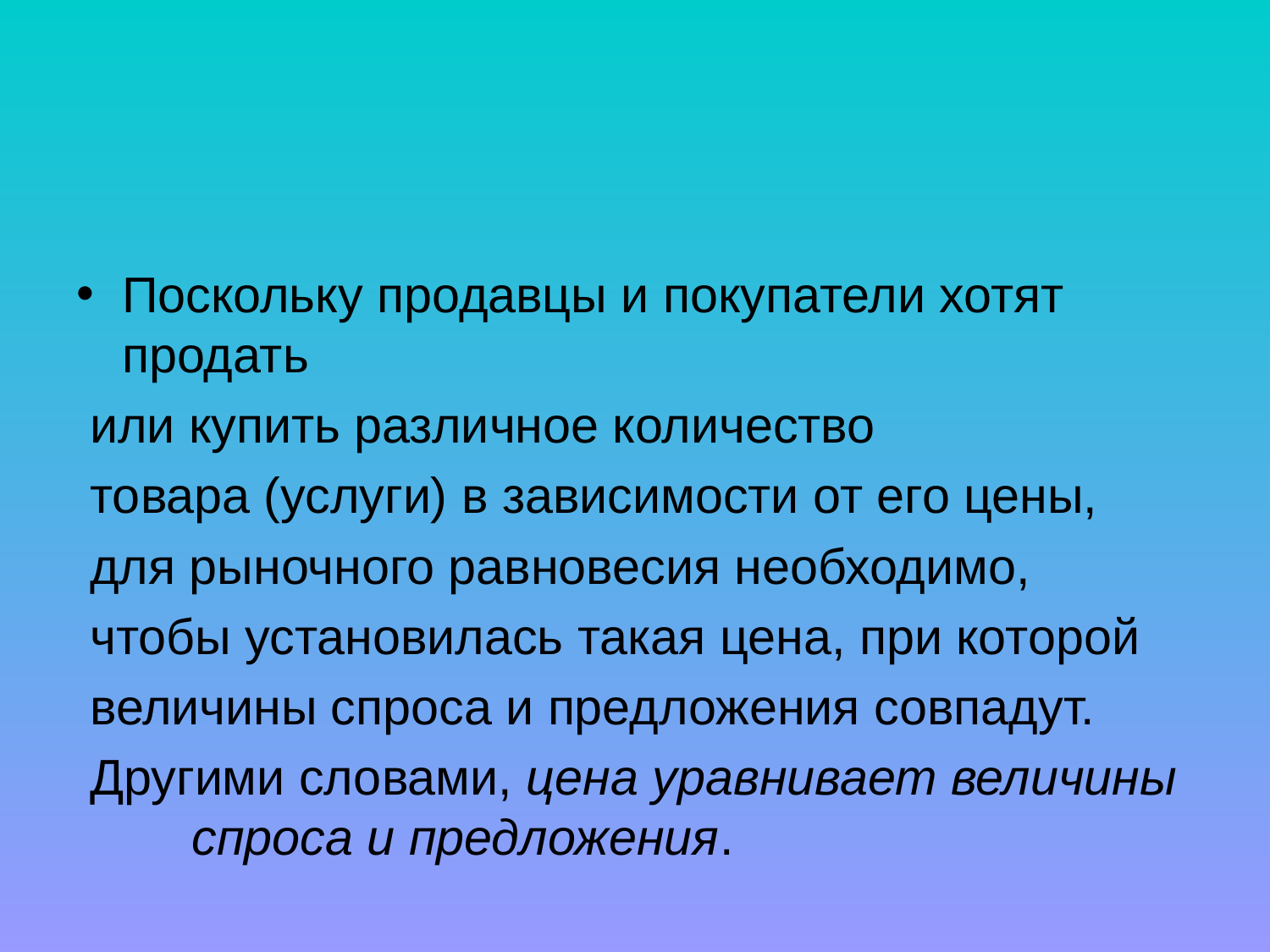

#
Поскольку продавцы и покупатели хотят продать
 или купить различное количество
 товара (услуги) в зависимости от его цены,
 для рыночного равновесия необходимо,
 чтобы установилась такая цена, при которой
 величины спроса и предложения совпадут.
 Другими словами, цена уравнивает величины       спроса и предложения.